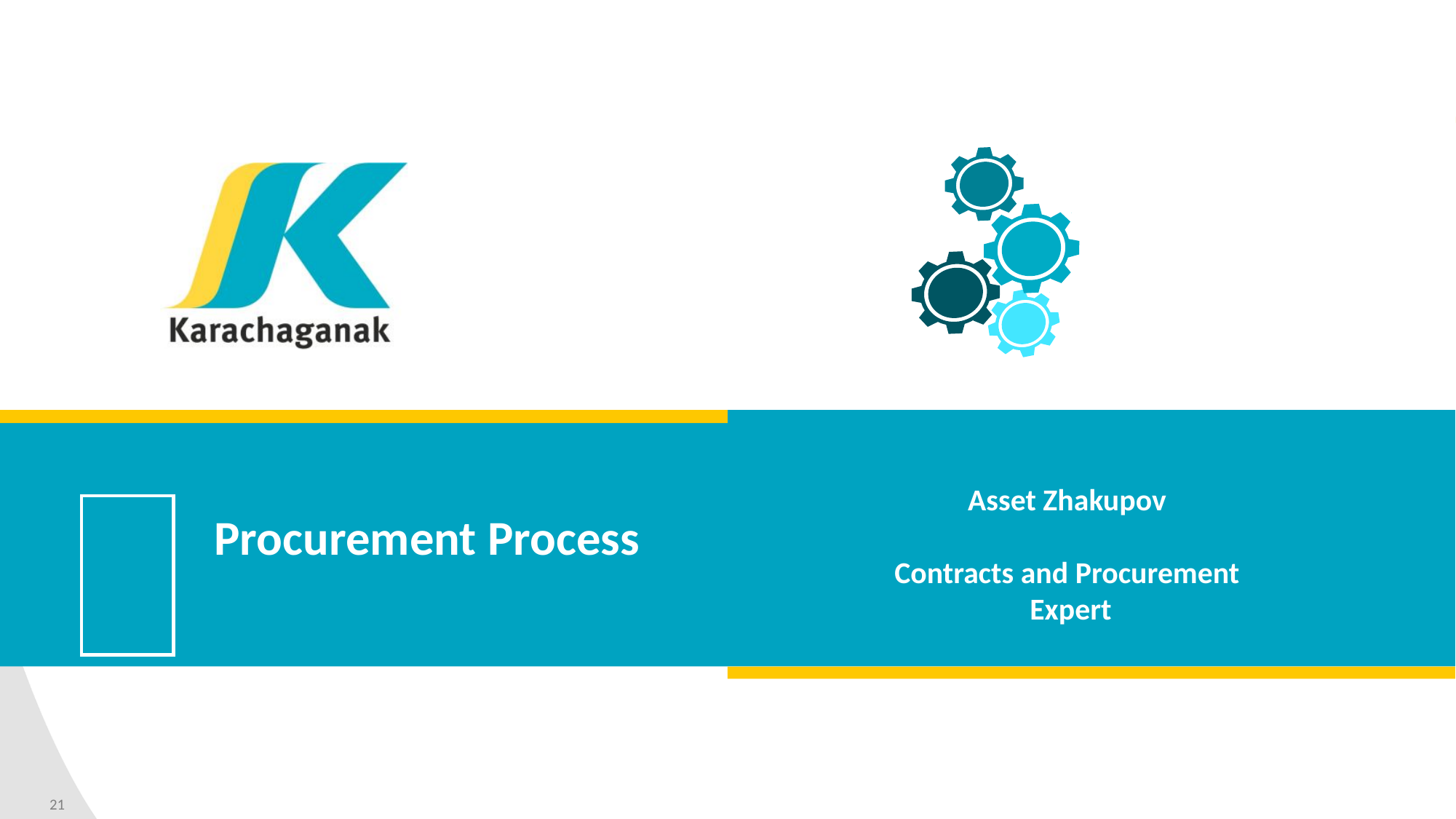

Asset Zhakupov

Contracts and Procurement
Expert
Procurement Process
21